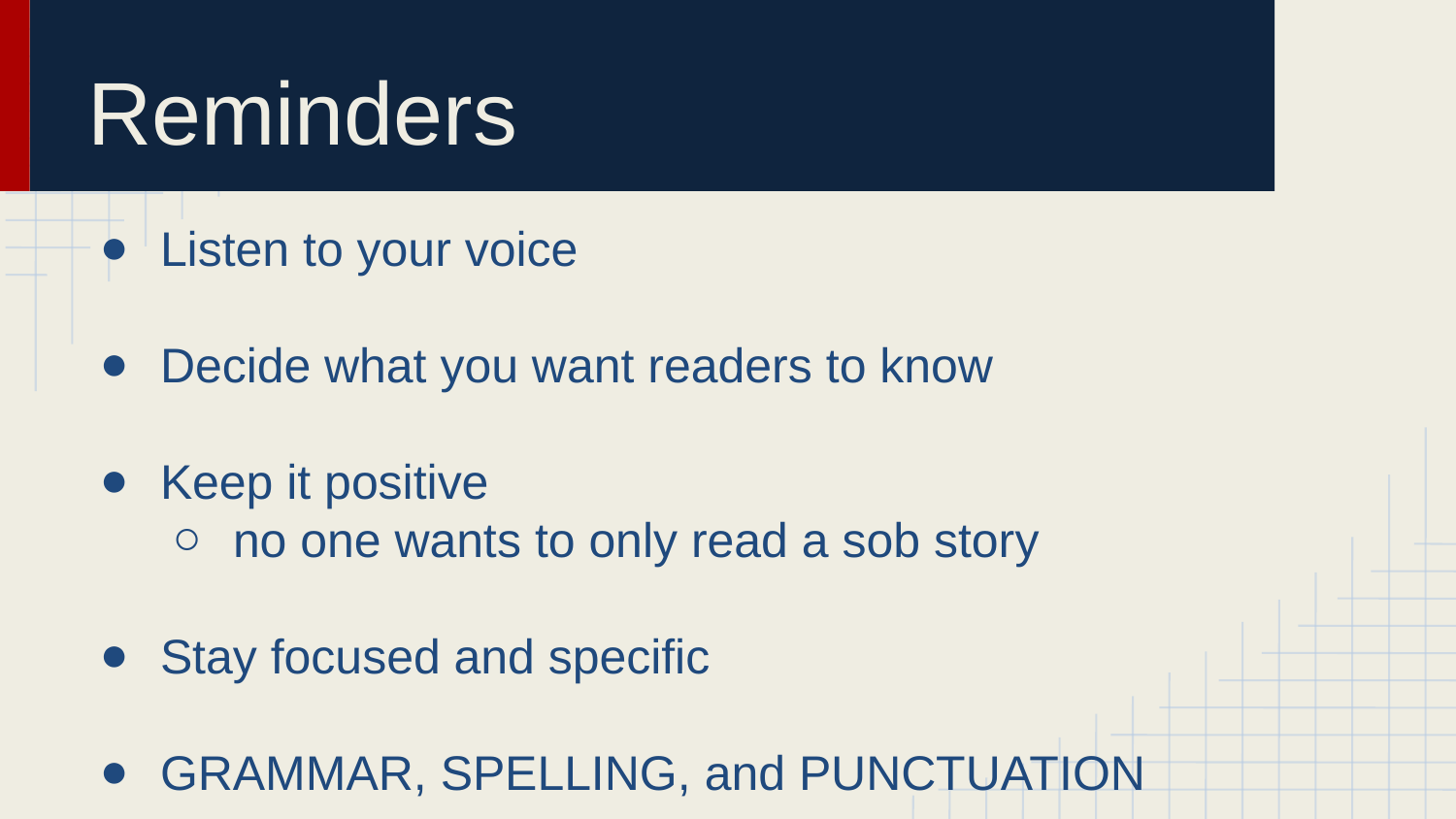

# Reminders
Listen to your voice

Decide what you want readers to know

Keep it positive
no one wants to only read a sob story

Stay focused and specific

GRAMMAR, SPELLING, and PUNCTUATION